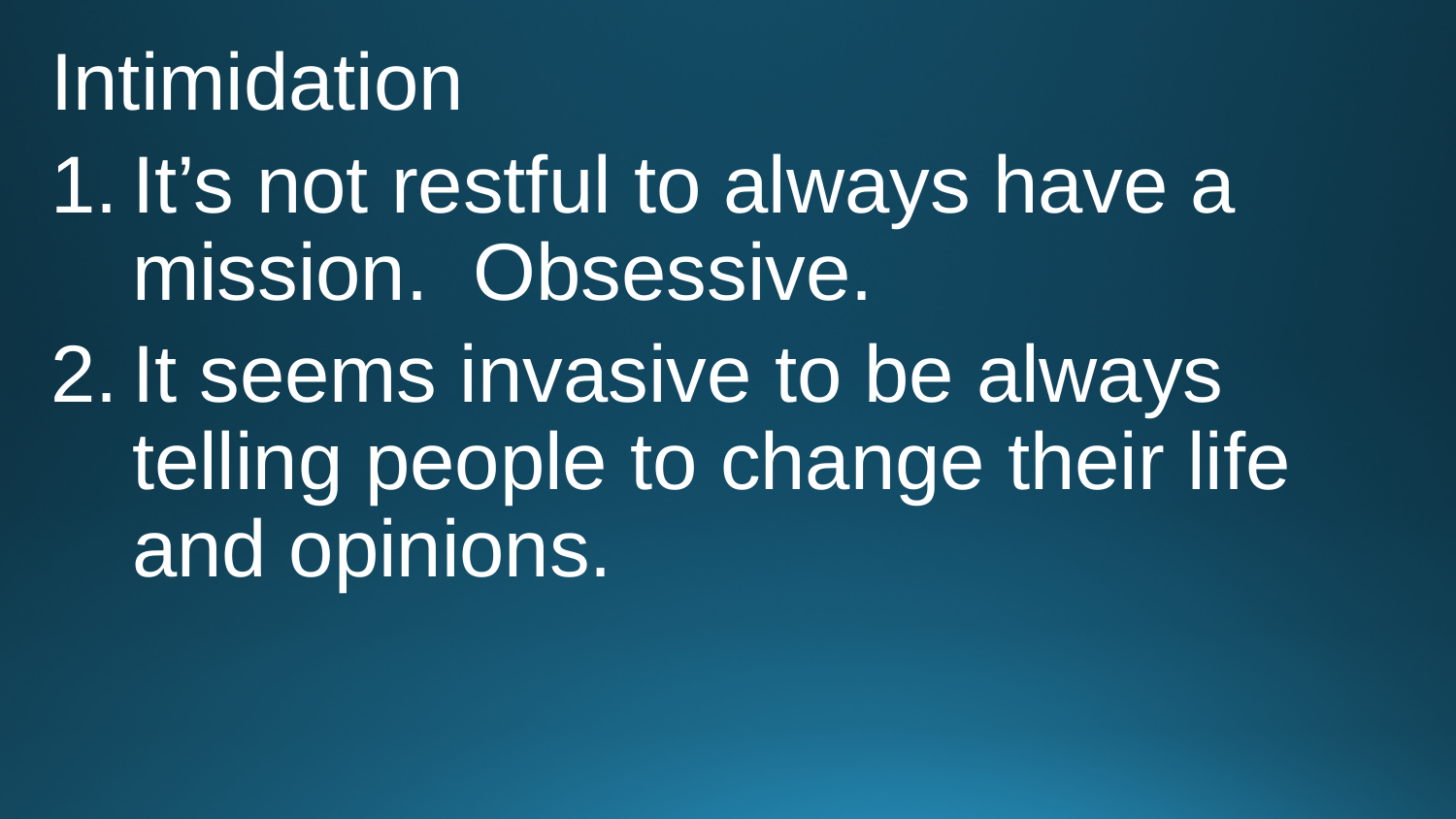

Intimidation
It’s not restful to always have a mission.  Obsessive.
It seems invasive to be always telling people to change their life and opinions.